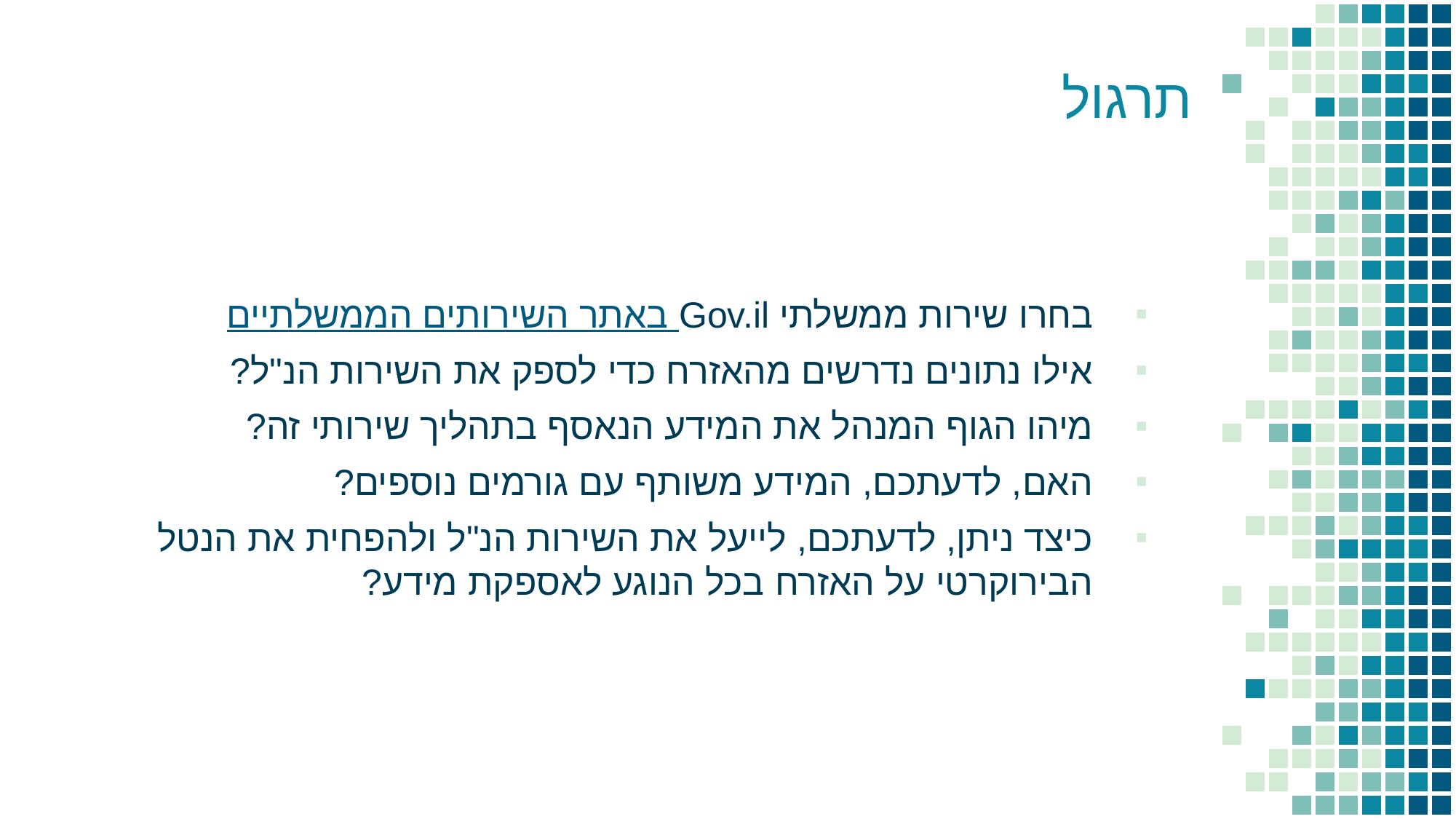

תרגול
בחרו שירות ממשלתי באתר השירותים הממשלתיים Gov.il
אילו נתונים נדרשים מהאזרח כדי לספק את השירות הנ"ל?
מיהו הגוף המנהל את המידע הנאסף בתהליך שירותי זה?
האם, לדעתכם, המידע משותף עם גורמים נוספים?
כיצד ניתן, לדעתכם, לייעל את השירות הנ"ל ולהפחית את הנטל הבירוקרטי על האזרח בכל הנוגע לאספקת מידע?